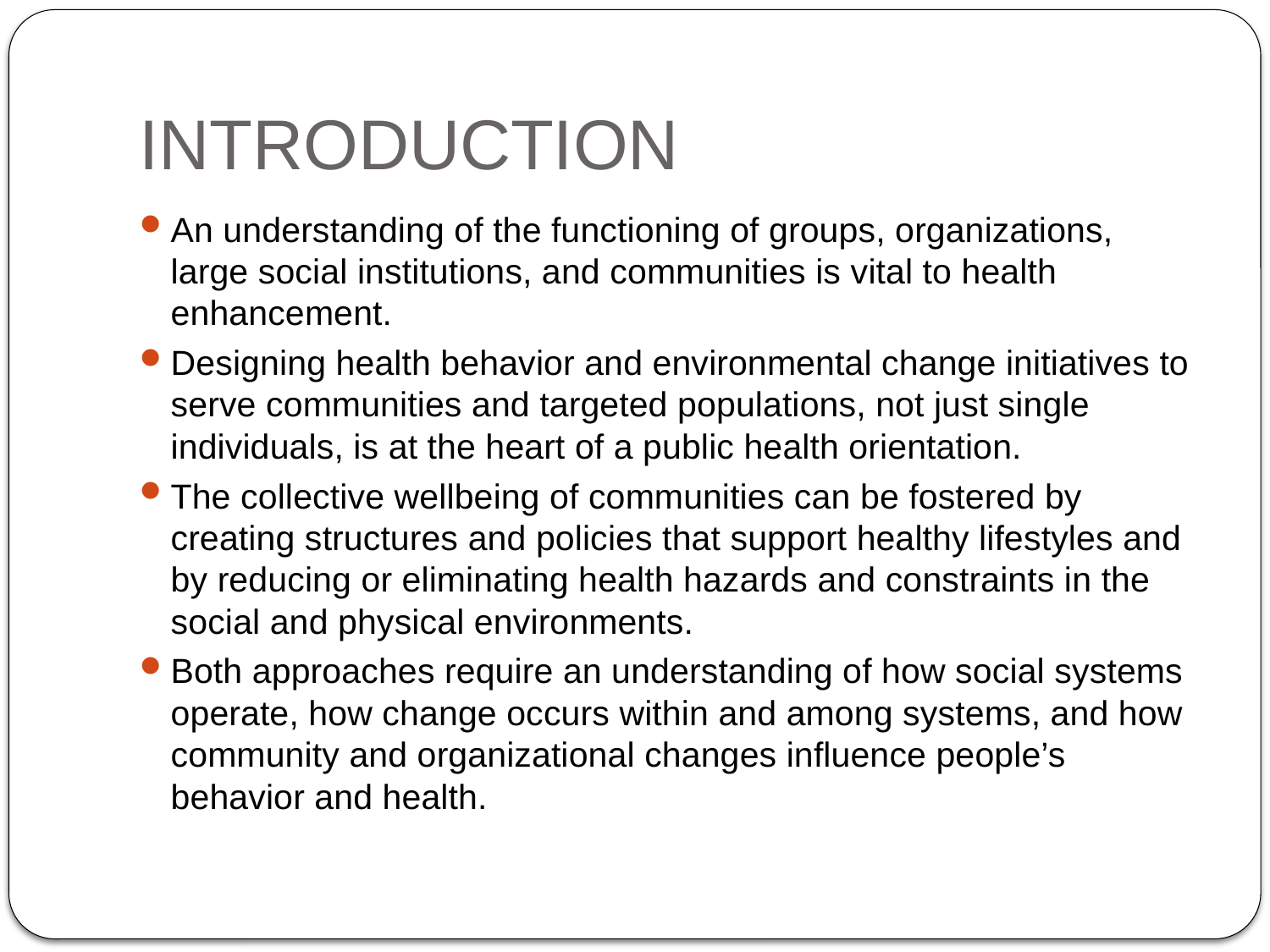

# INTRODUCTION
An understanding of the functioning of groups, organizations, large social institutions, and communities is vital to health enhancement.
Designing health behavior and environmental change initiatives to serve communities and targeted populations, not just single individuals, is at the heart of a public health orientation.
The collective wellbeing of communities can be fostered by creating structures and policies that support healthy lifestyles and by reducing or eliminating health hazards and constraints in the social and physical environments.
Both approaches require an understanding of how social systems operate, how change occurs within and among systems, and how community and organizational changes influence people’s behavior and health.